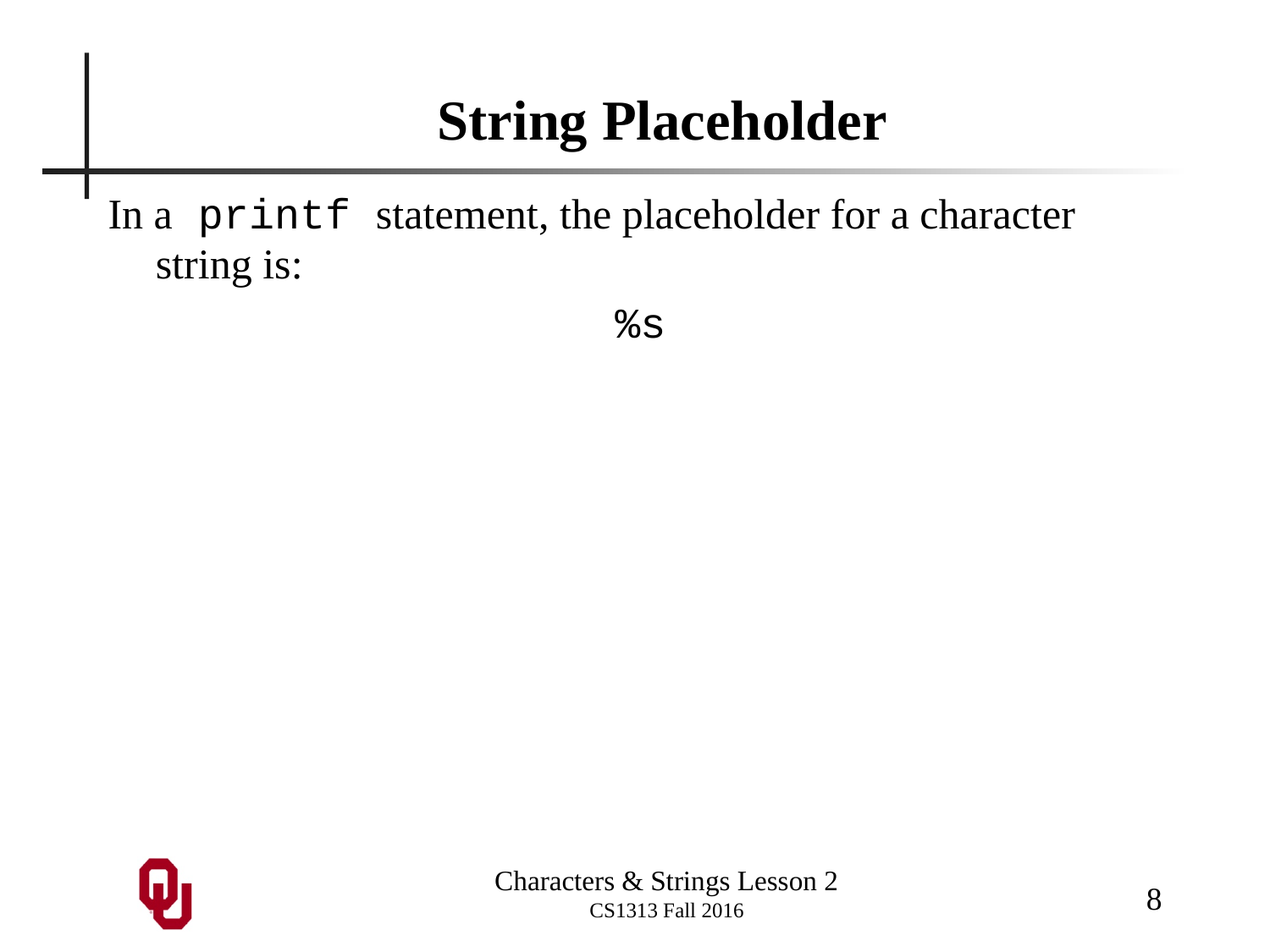

# String Placeholder
In a printf statement, the placeholder for a character string is:
%s
8
Characters & Strings Lesson 2
CS1313 Fall 2016